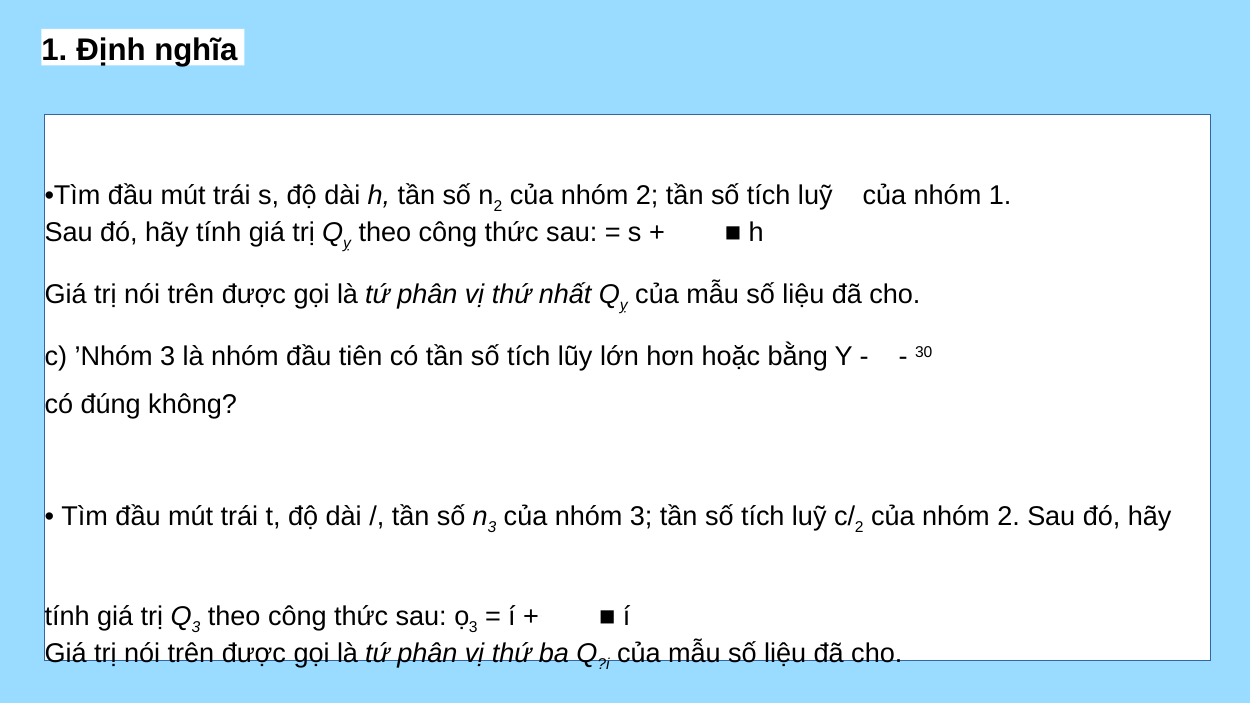

1. Định nghĩa
•Tìm đầu mút trái s, độ dài h, tần số n2 của nhóm 2; tần số tích luỹ    của nhóm 1.
Sau đó, hãy tính giá trị Qỵ theo công thức sau: = s +        ■ h
Giá trị nói trên được gọi là tứ phân vị thứ nhất Qỵ của mẫu số liệu đã cho.
c) ’Nhóm 3 là nhóm đầu tiên có tần số tích lũy lớn hơn hoặc bằng Y -    - 30
có đúng không?
• Tìm đầu mút trái t, độ dài /, tần số n3 của nhóm 3; tần số tích luỹ c/2 của nhóm 2. Sau đó, hãy tính giá trị Q3 theo công thức sau: ọ3 = í +        ■ í
Giá trị nói trên được gọi là tứ phân vị thứ ba Q?i của mẫu số liệu đã cho.